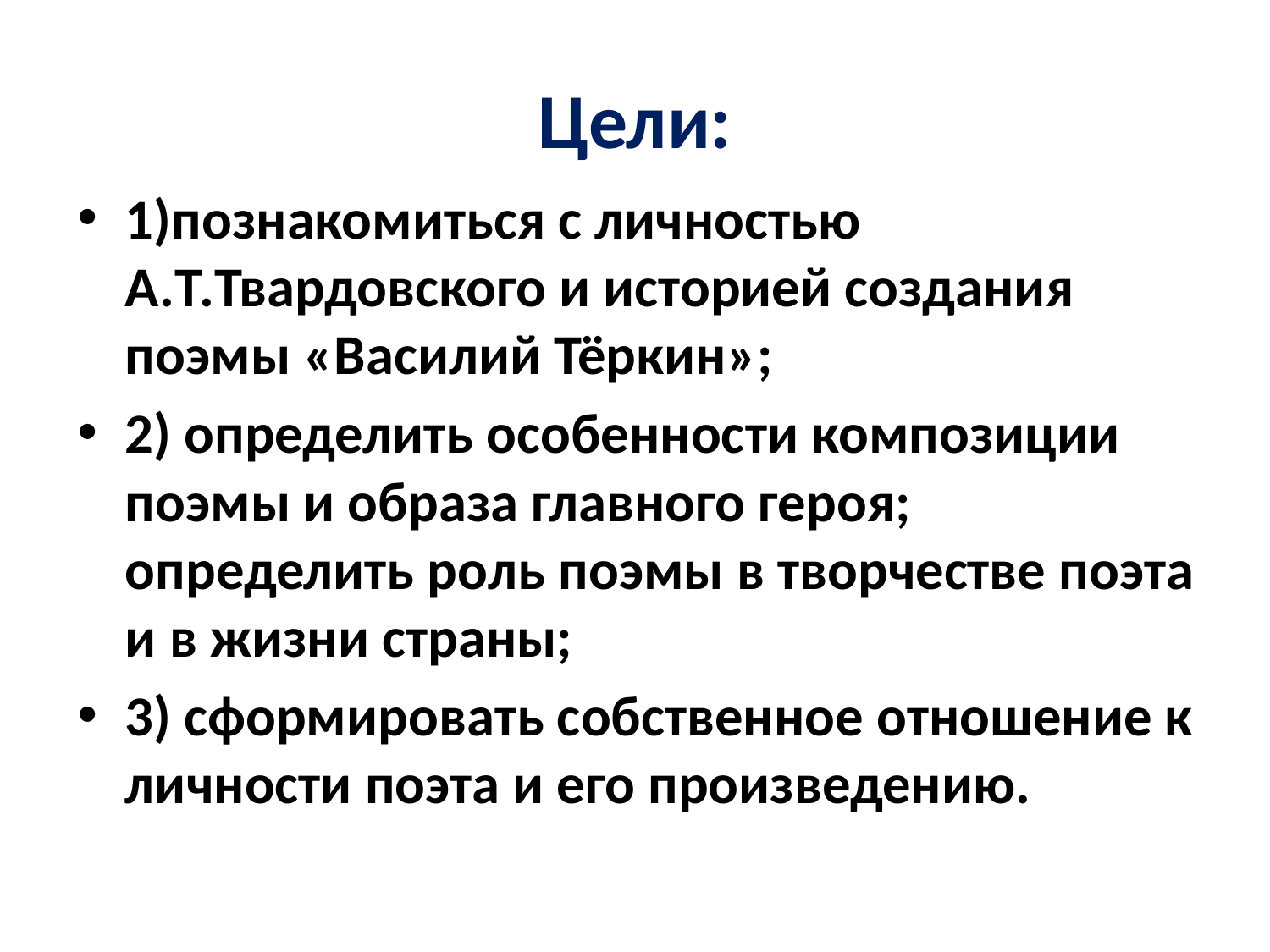

# Цели:
1)познакомиться с личностью А.Т.Твардовского и историей создания поэмы «Василий Тёркин»;
2) определить особенности композиции поэмы и образа главного героя; определить роль поэмы в творчестве поэта и в жизни страны;
3) сформировать собственное отношение к личности поэта и его произведению.